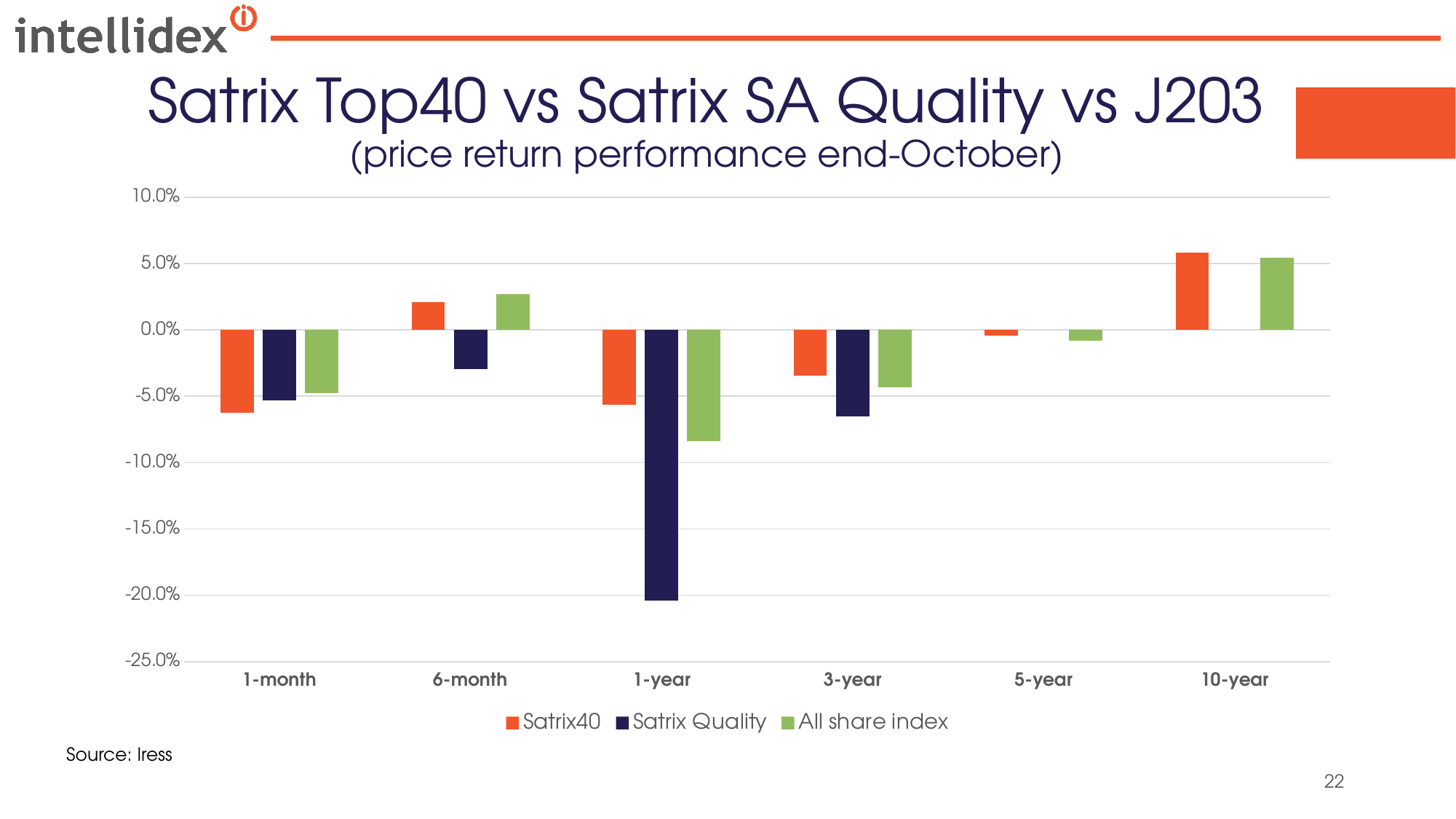

# Satrix Top40 vs Satrix SA Quality vs J203 (price return performance end-October)

### Chart

| Category | Satrix40 | Satrix Quality | All share index |
|---|---|---|---|
| 1-month | -0.062290557855312456 | -0.053391053391053434 | -0.04754915773728707 |
| 6-month | 0.02103455677183952 | -0.029585798816568087 | 0.026779337231347178 |
| 1-year | -0.05671227443981752 | -0.2038834951456311 | -0.08401229970197666 |
| 3-year | -0.03472025154055847 | -0.06517690892410655 | -0.0430582779059544 |
| 5-year | -0.004152105258367955 | None | -0.007967134384603947 |
| 10-year | 0.05827110597501983 | None | 0.05439836460526748 |
Source: Iress
22